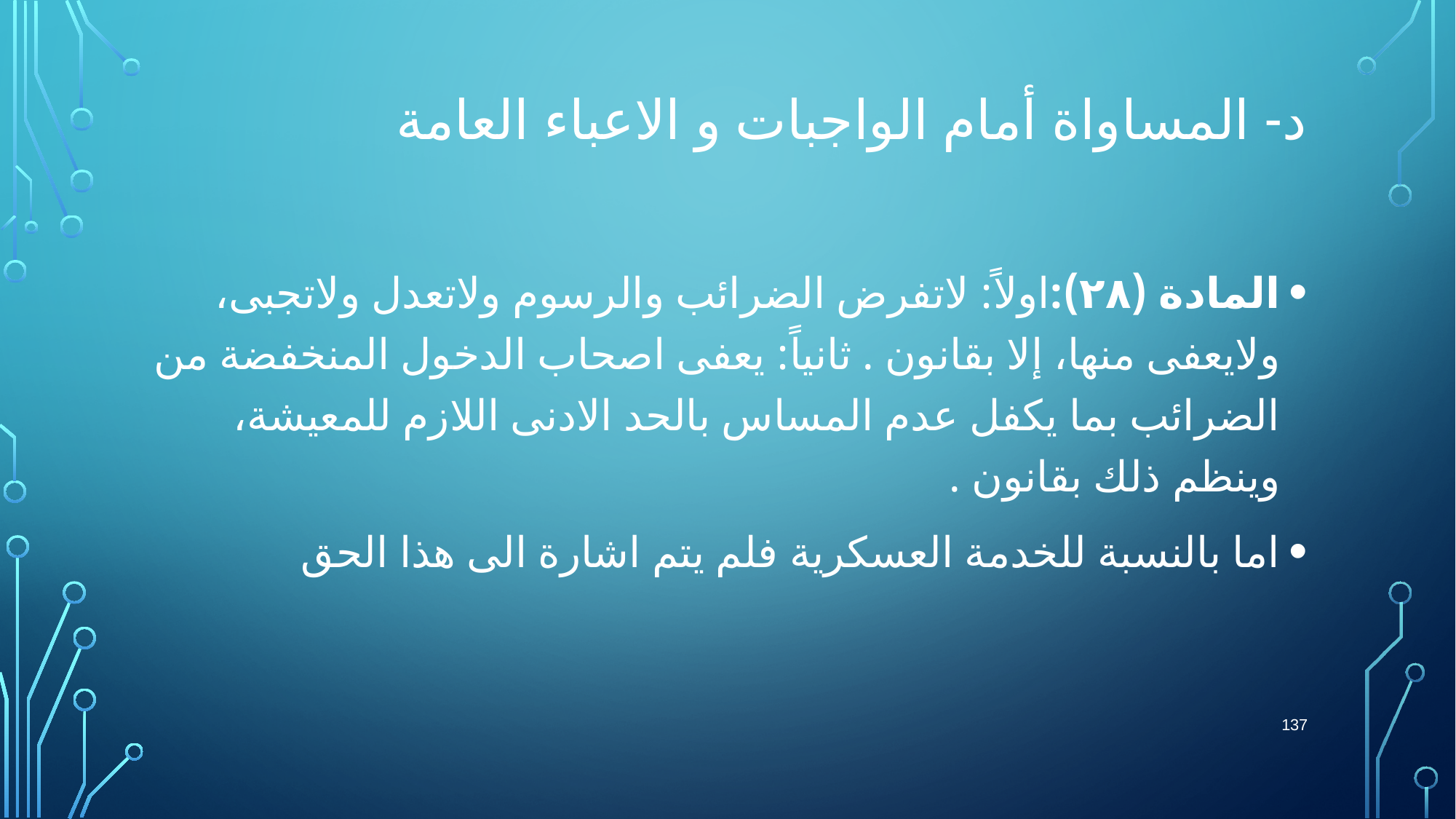

# د- المساواة أمام الواجبات و الاعباء العامة
المادة (٢٨):اولاً: لاتفرض الضرائب والرسوم ولاتعدل ولاتجبى، ولايعفى منها، إلا بقانون . ثانياً: يعفى اصحاب الدخول المنخفضة من الضرائب بما يكفل عدم المساس بالحد الادنى اللازم للمعيشة، وينظم ذلك بقانون .
اما بالنسبة للخدمة العسكرية فلم يتم اشارة الى هذا الحق
137